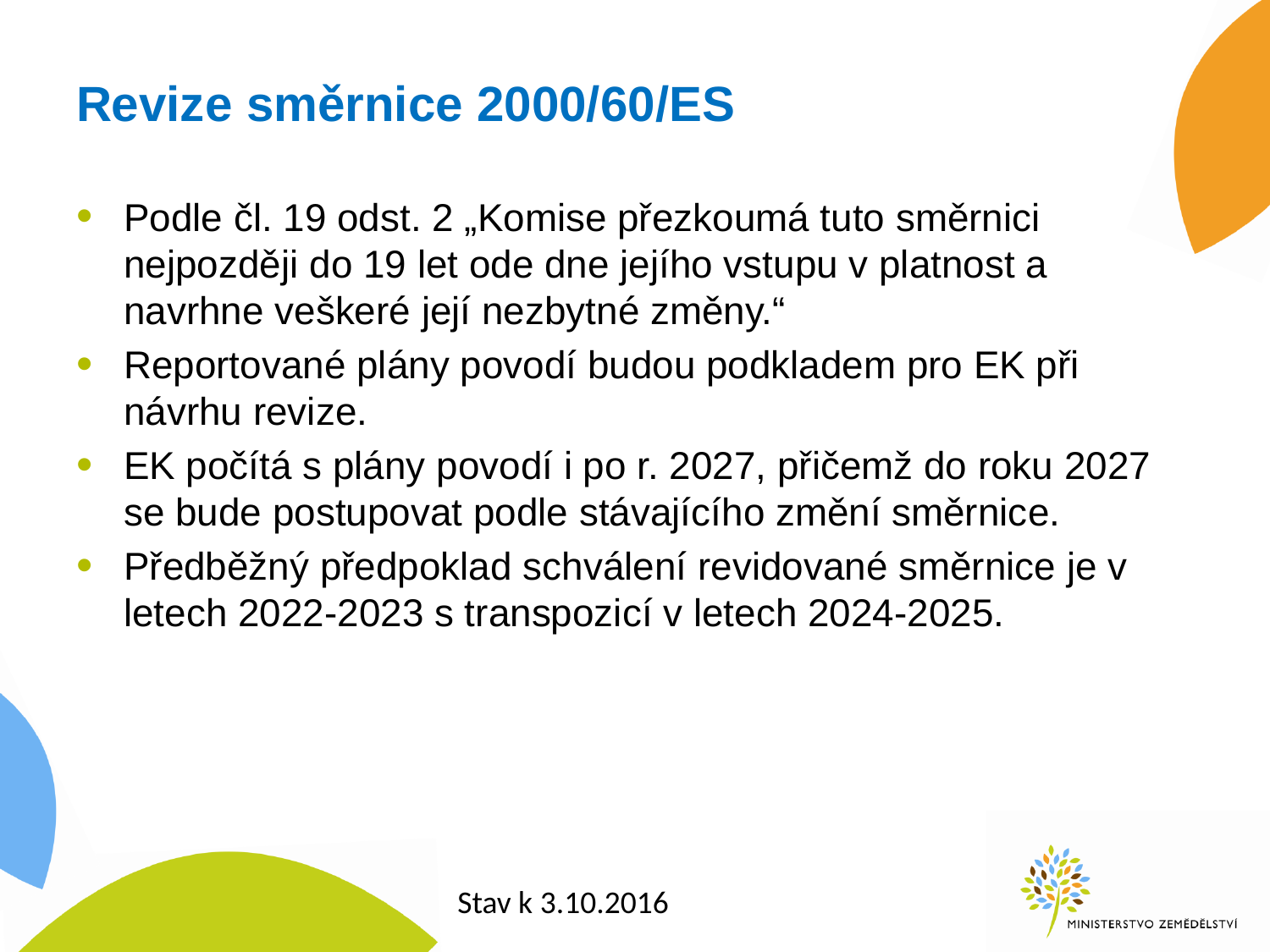

# Revize směrnice 2000/60/ES
Podle čl. 19 odst. 2 „Komise přezkoumá tuto směrnici nejpozději do 19 let ode dne jejího vstupu v platnost a navrhne veškeré její nezbytné změny.“
Reportované plány povodí budou podkladem pro EK při návrhu revize.
EK počítá s plány povodí i po r. 2027, přičemž do roku 2027 se bude postupovat podle stávajícího změní směrnice.
Předběžný předpoklad schválení revidované směrnice je v letech 2022-2023 s transpozicí v letech 2024-2025.
Stav k 3.10.2016